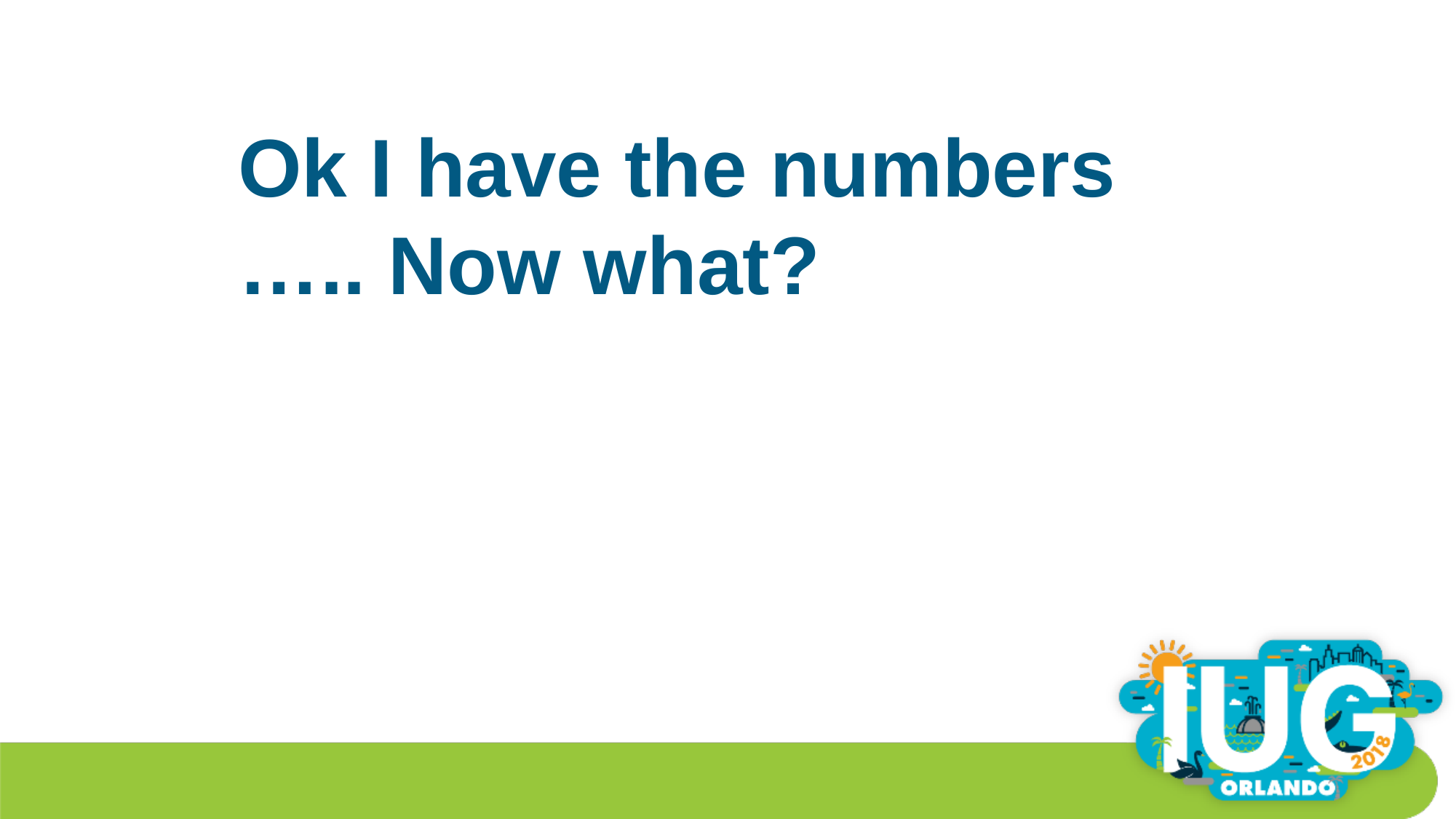

#
Ok I have the numbers ….. Now what?